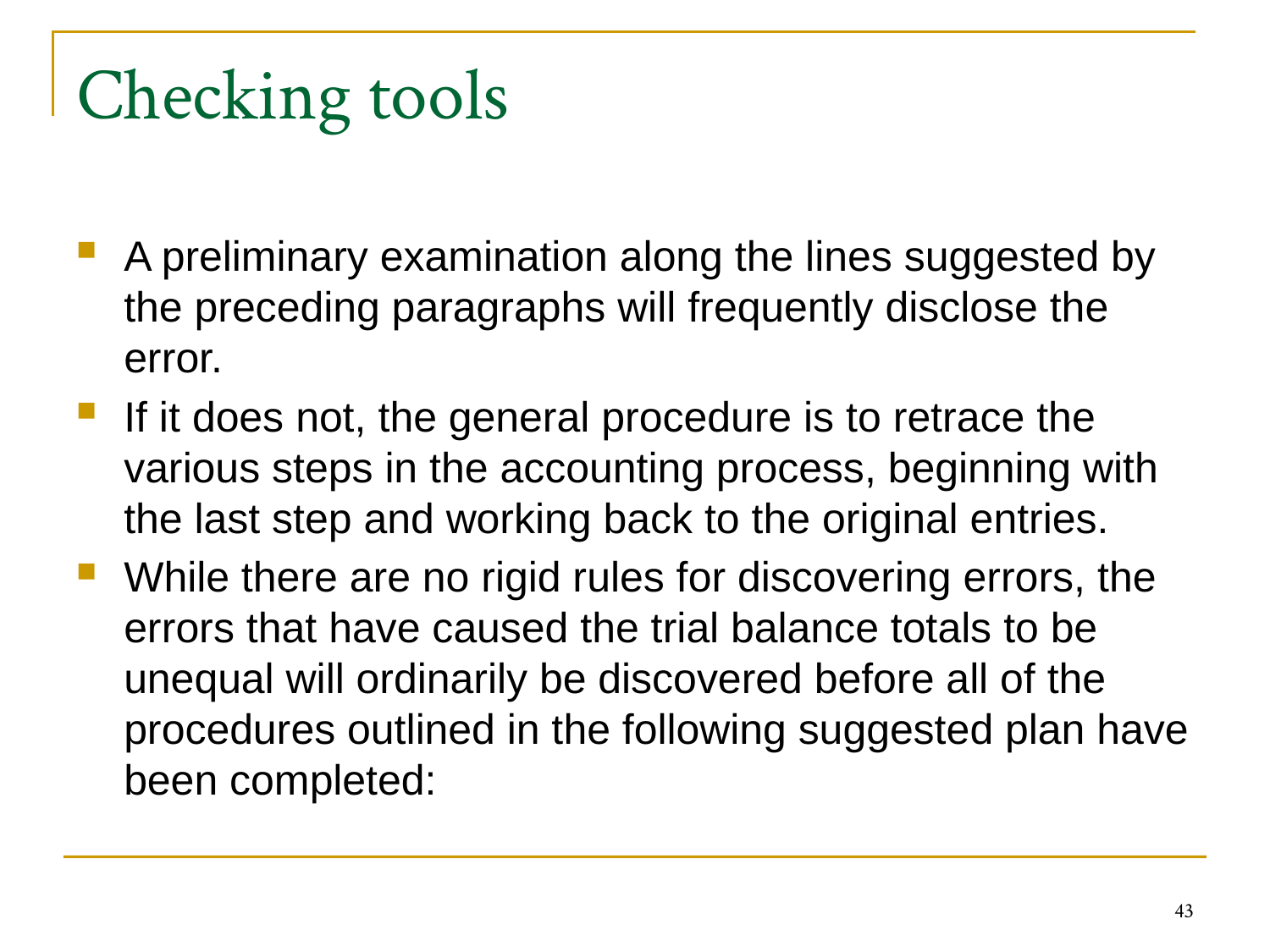

# Checking tools
A preliminary examination along the lines suggested by the preceding paragraphs will frequently disclose the error.
If it does not, the general procedure is to retrace the various steps in the accounting process, beginning with the last step and working back to the original entries.
While there are no rigid rules for discovering errors, the errors that have caused the trial balance totals to be unequal will ordinarily be discovered before all of the procedures outlined in the following suggested plan have been completed:
43